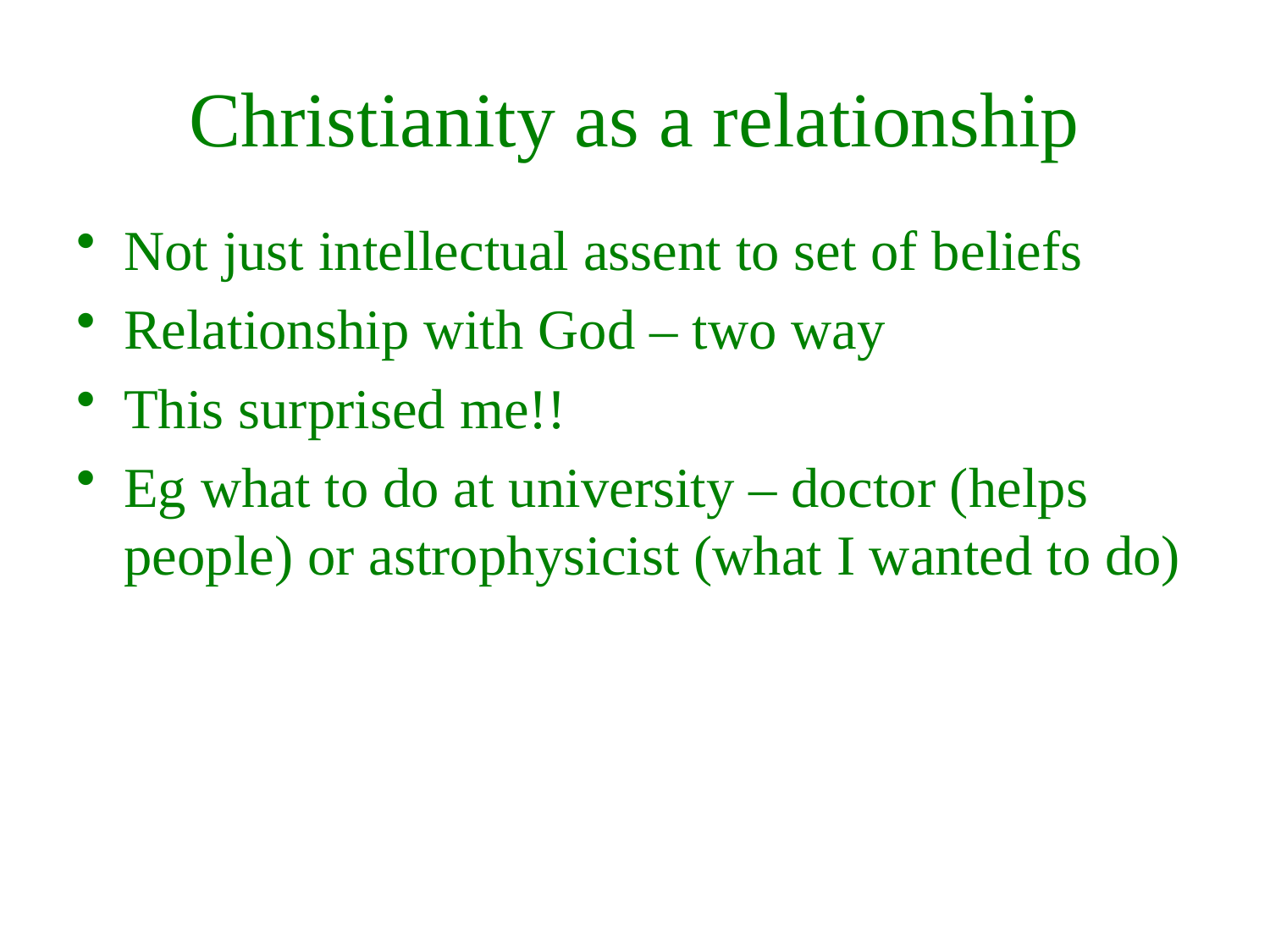

# Christianity as a relationship
Not just intellectual assent to set of beliefs
Relationship with God – two way
This surprised me!!
Eg what to do at university – doctor (helps people) or astrophysicist (what I wanted to do)